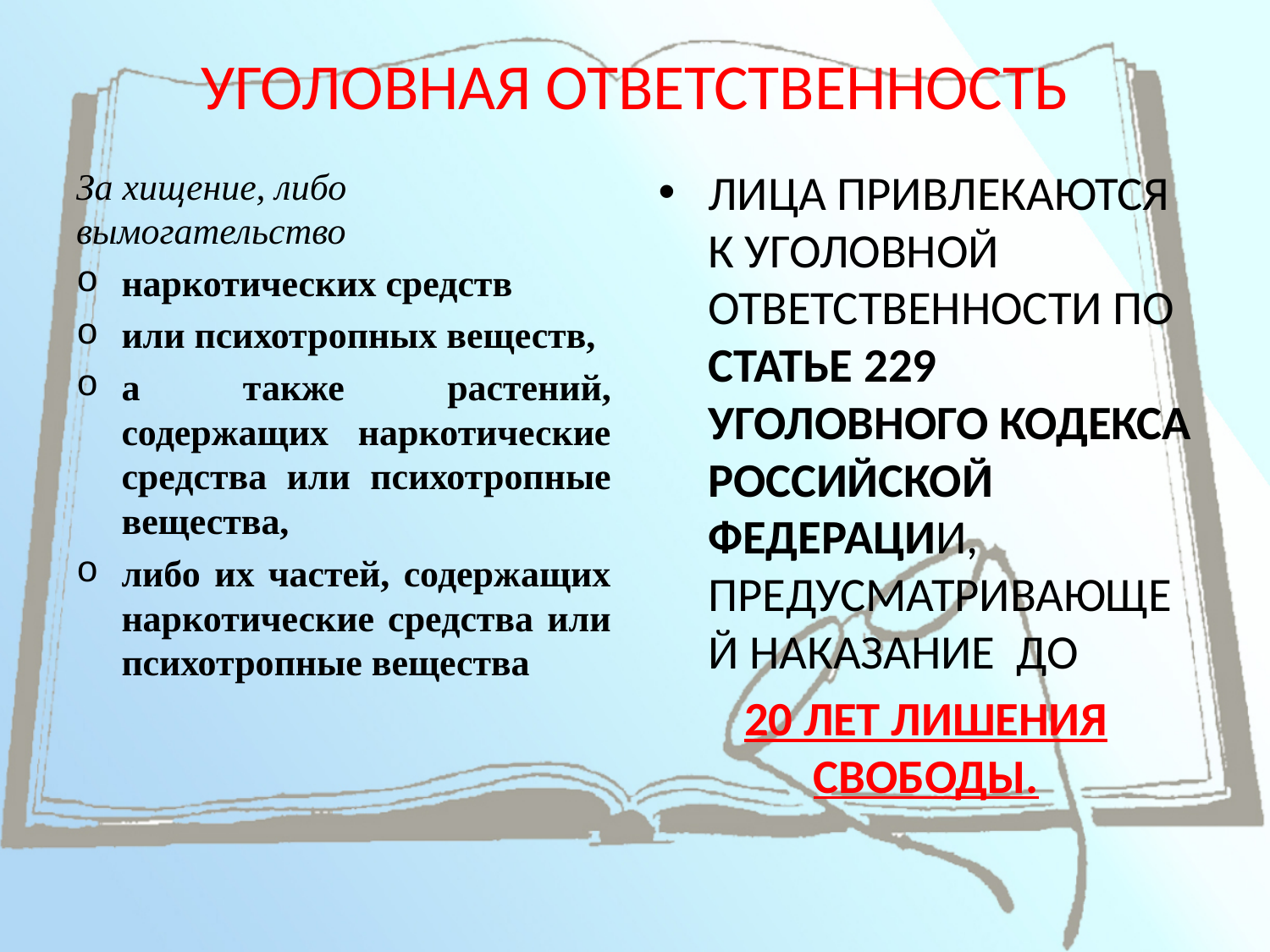

# УГОЛОВНАЯ ОТВЕТСТВЕННОСТЬ
За хищение, либо вымогательство
наркотических средств
или психотропных веществ,
а также растений, содержащих наркотические средства или психотропные вещества,
либо их частей, содержащих наркотические средства или психотропные вещества

ЛИЦА ПРИВЛЕКАЮТСЯ К УГОЛОВНОЙ ОТВЕТСТВЕННОСТИ ПО СТАТЬЕ 229 УГОЛОВНОГО КОДЕКСА РОССИЙСКОЙ ФЕДЕРАЦИИ,  ПРЕДУСМАТРИВАЮЩЕЙ НАКАЗАНИЕ  ДО
20 ЛЕТ ЛИШЕНИЯ СВОБОДЫ.